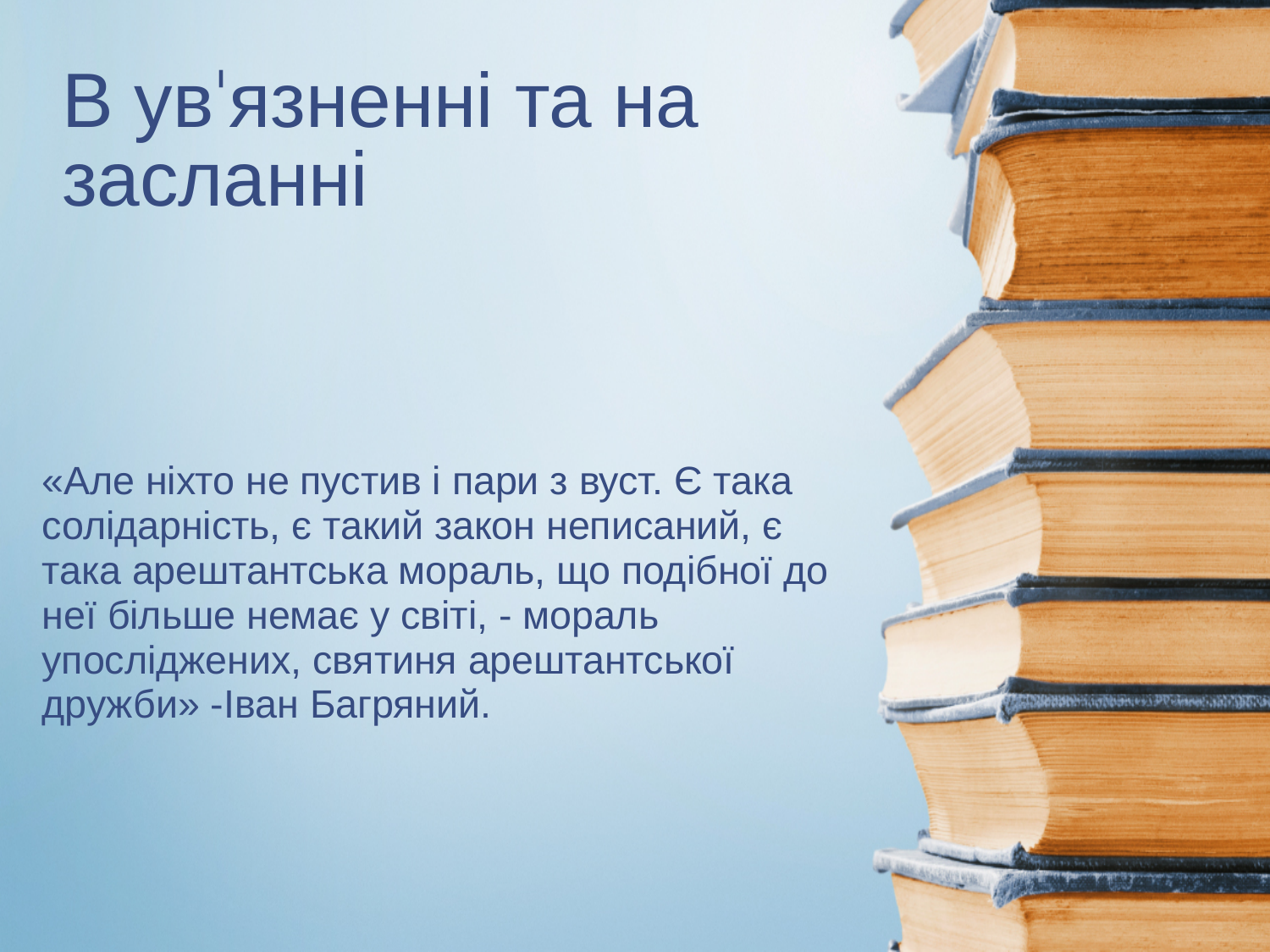

# В ув'язненні та на засланні
«Але ніхто не пустив і пари з вуст. Є така солідарність, є такий закон неписаний, є така арештантська мораль, що подібної до неї більше немає у світі, - мораль упосліджених, святиня арештантської дружби» -Іван Багряний.